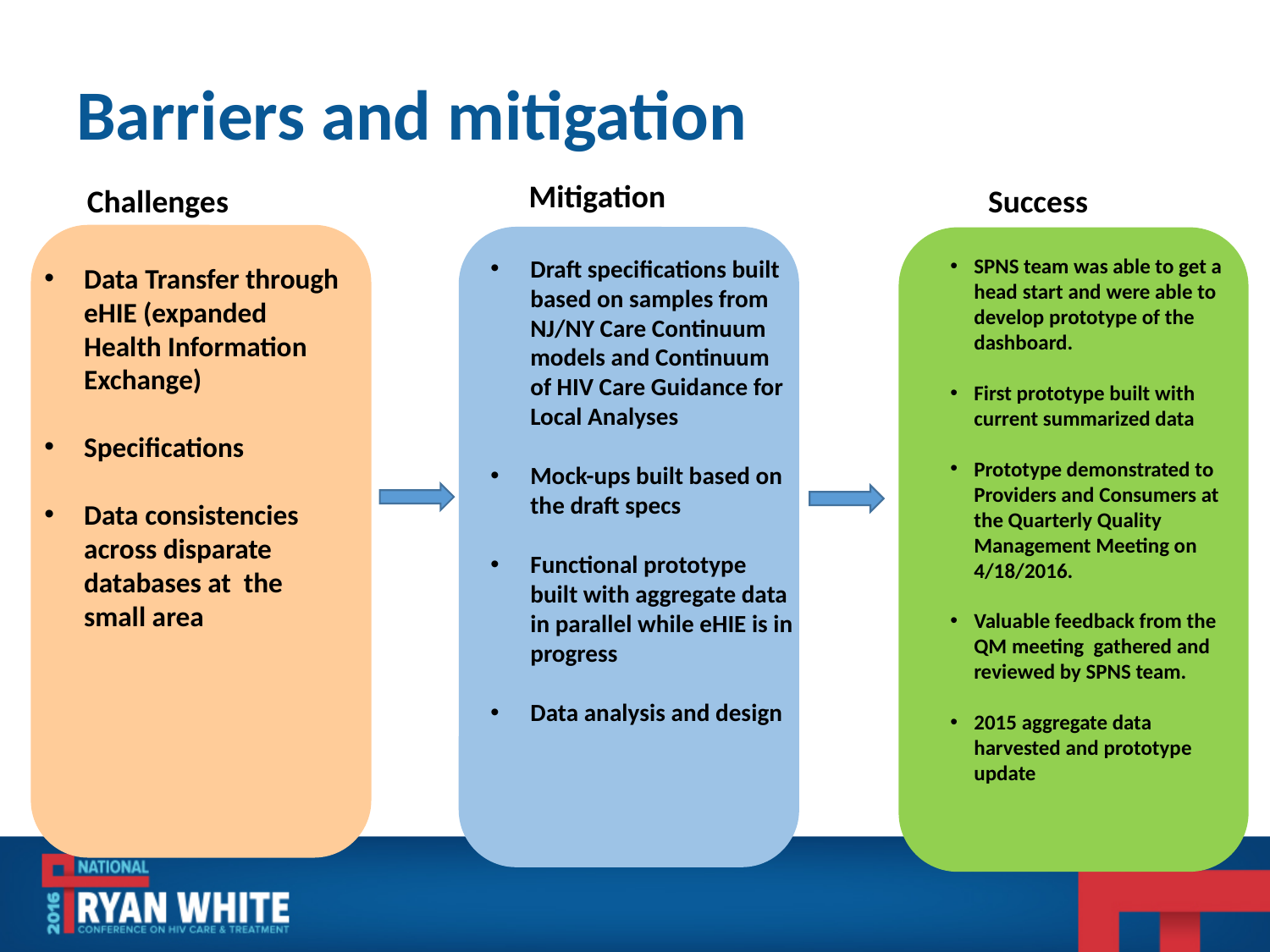

# Barriers and mitigation
Mitigation
Challenges
Success

SPNS team was able to get a head start and were able to develop prototype of the dashboard.

First prototype built with current summarized data

Prototype demonstrated to Providers and Consumers at the Quarterly Quality Management Meeting on 4/18/2016.

Valuable feedback from the QM meeting  gathered and reviewed by SPNS team.

2015 aggregate data harvested and prototype update

Data Transfer through eHIE (expanded Health Information Exchange)

Specifications

Data consistencies across disparate databases at  the small area

Draft specifications built based on samples from NJ/NY Care Continuum models and Continuum of HIV Care Guidance for Local Analyses

Mock-ups built based on the draft specs

Functional prototype built with aggregate data in parallel while eHIE is in progress

Data analysis and design